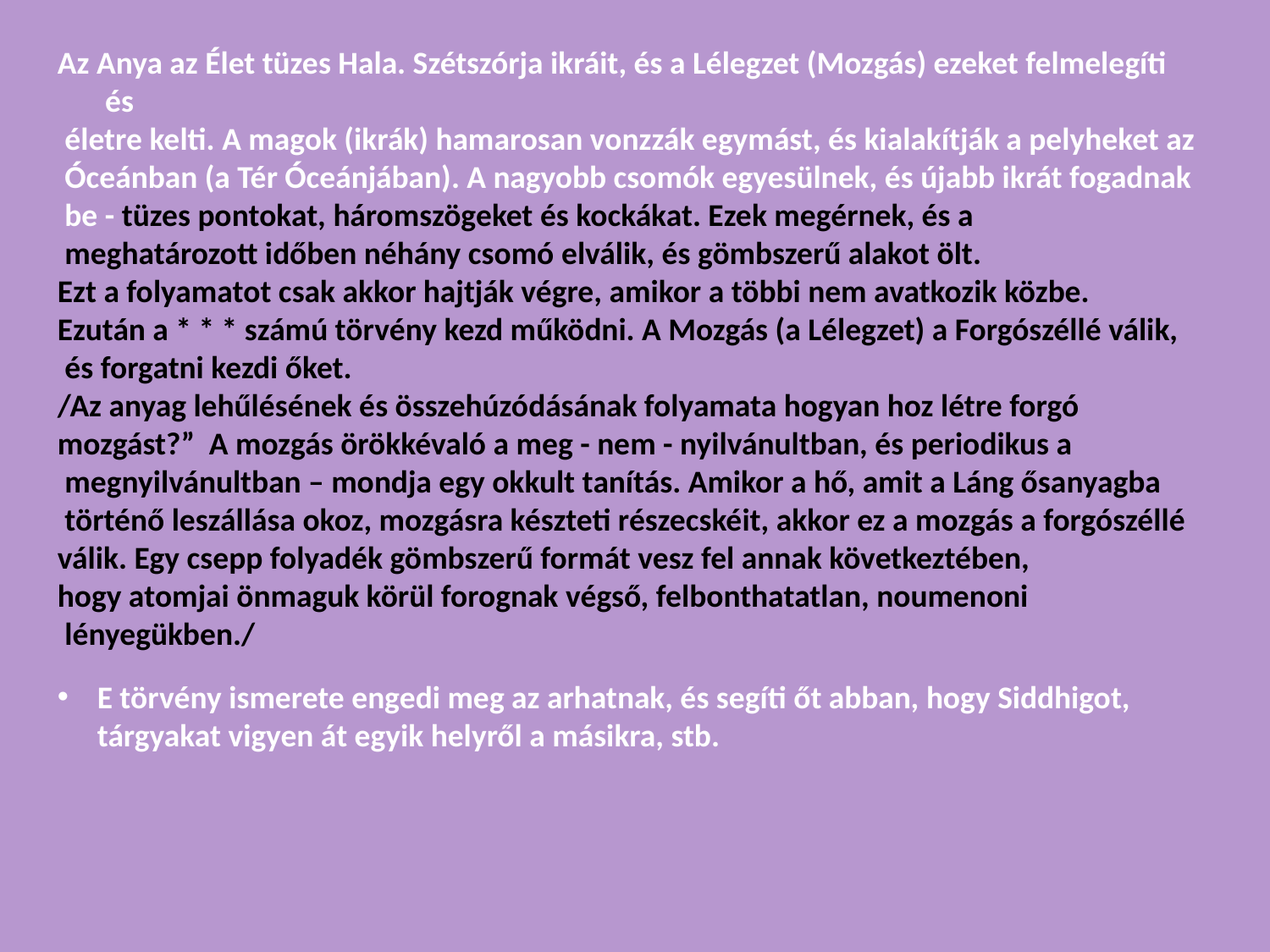

Az Anya az Élet tüzes Hala. Szétszórja ikráit, és a Lélegzet (Mozgás) ezeket felmelegíti és
 életre kelti. A magok (ikrák) hamarosan vonzzák egymást, és kialakítják a pelyheket az
 Óceánban (a Tér Óceánjában). A nagyobb csomók egyesülnek, és újabb ikrát fogadnak
 be - tüzes pontokat, háromszögeket és kockákat. Ezek megérnek, és a
 meghatározott időben néhány csomó elválik, és gömbszerű alakot ölt.
Ezt a folyamatot csak akkor hajtják végre, amikor a többi nem avatkozik közbe.
Ezután a * * * számú törvény kezd működni. A Mozgás (a Lélegzet) a Forgószéllé válik,
 és forgatni kezdi őket.
/Az anyag lehűlésének és összehúzódásának folyamata hogyan hoz létre forgó
mozgást?”  A mozgás örökkévaló a meg - nem - nyilvánultban, és periodikus a
 megnyilvánultban – mondja egy okkult tanítás. Amikor a hő, amit a Láng ősanyagba
 történő leszállása okoz, mozgásra készteti részecskéit, akkor ez a mozgás a forgószéllé
válik. Egy csepp folyadék gömbszerű formát vesz fel annak következtében,
hogy atomjai önmaguk körül forognak végső, felbonthatatlan, noumenoni
 lényegükben./

E törvény ismerete engedi meg az arhatnak, és segíti őt abban, hogy Siddhigot, tárgyakat vigyen át egyik helyről a másikra, stb.